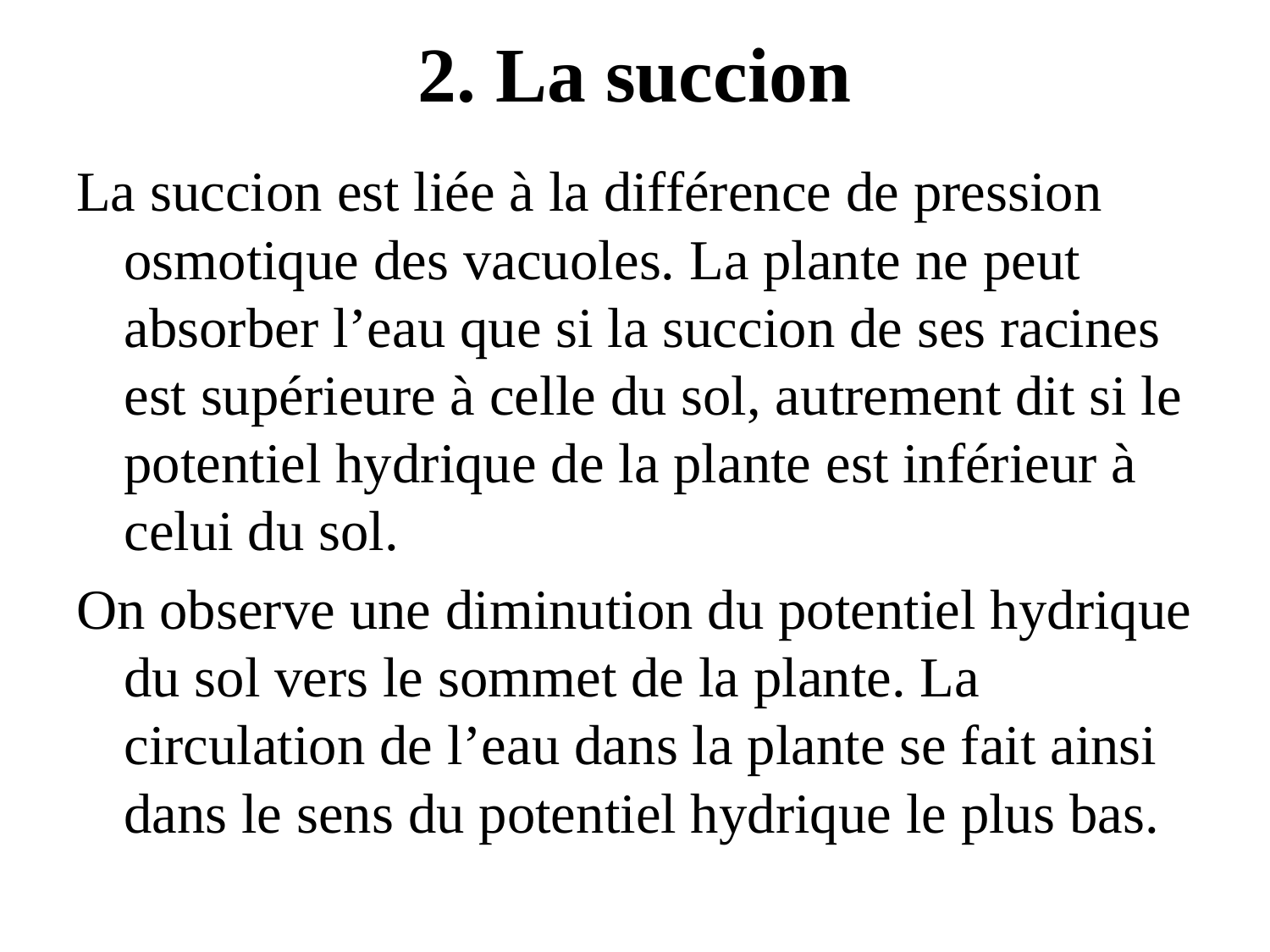

# 2. La succion
La succion est liée à la différence de pression osmotique des vacuoles. La plante ne peut absorber l’eau que si la succion de ses racines est supérieure à celle du sol, autrement dit si le potentiel hydrique de la plante est inférieur à celui du sol.
On observe une diminution du potentiel hydrique du sol vers le sommet de la plante. La circulation de l’eau dans la plante se fait ainsi dans le sens du potentiel hydrique le plus bas.